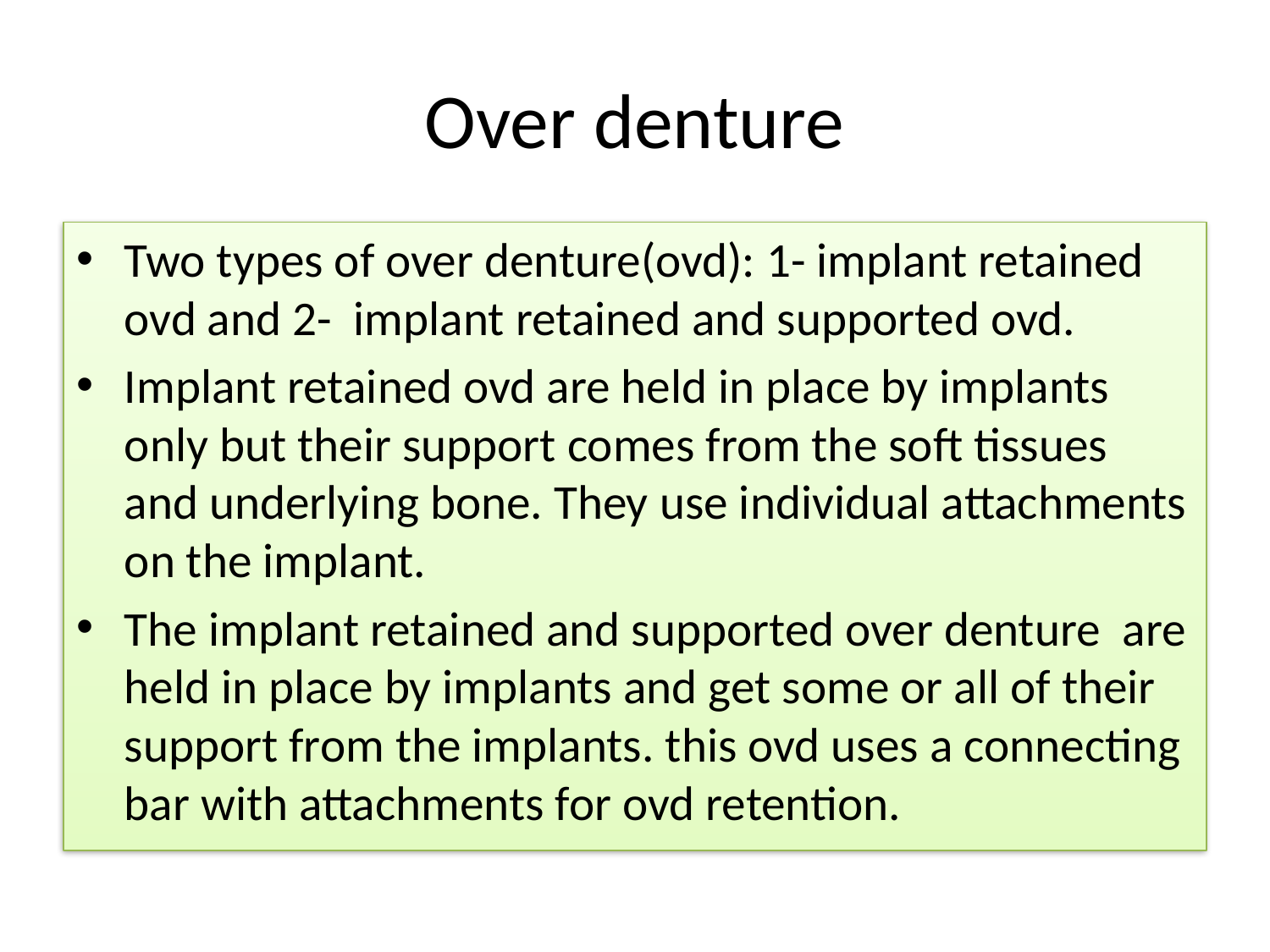

# Over denture
Two types of over denture(ovd): 1- implant retained ovd and 2-  implant retained and supported ovd.
Implant retained ovd are held in place by implants only but their support comes from the soft tissues and underlying bone. They use individual attachments on the implant.
The implant retained and supported over denture  are held in place by implants and get some or all of their support from the implants. this ovd uses a connecting bar with attachments for ovd retention.